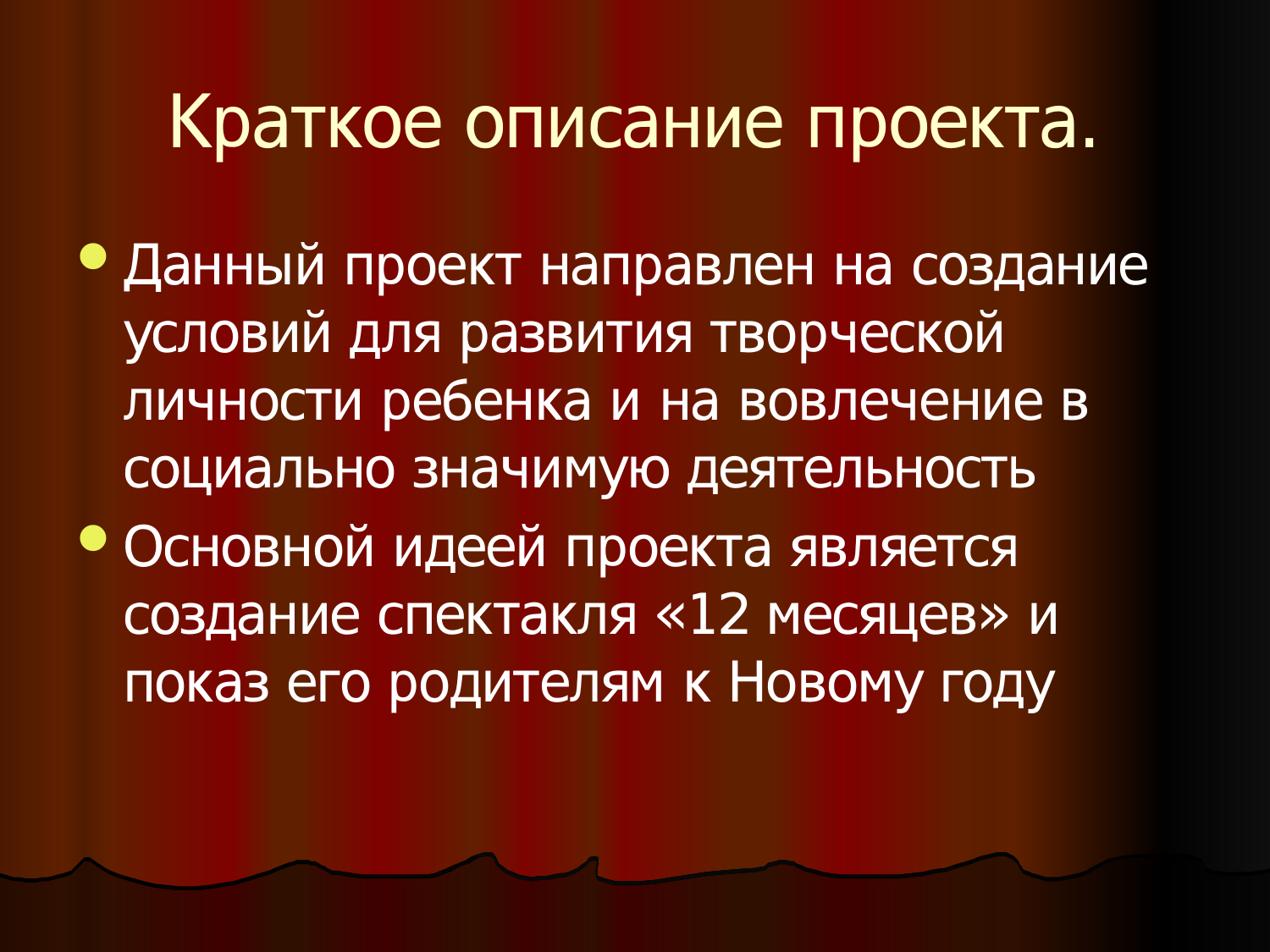

# Краткое описание проекта.
Данный проект направлен на создание условий для развития творческой личности ребенка и на вовлечение в социально значимую деятельность
Основной идеей проекта является создание спектакля «12 месяцев» и показ его родителям к Новому году